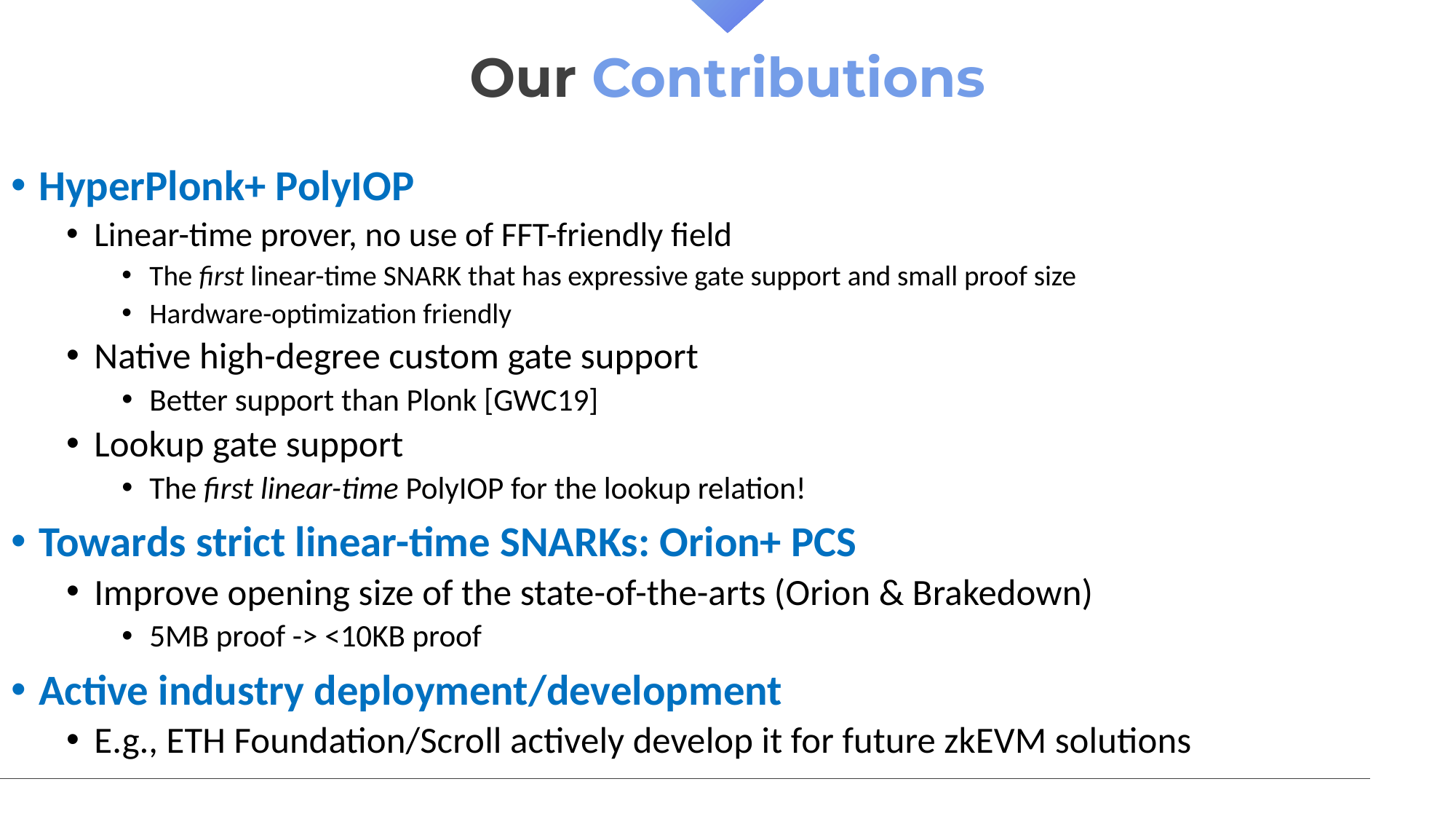

# Our Contributions
HyperPlonk+ PolyIOP
Linear-time prover, no use of FFT-friendly field
The first linear-time SNARK that has expressive gate support and small proof size
Hardware-optimization friendly
Native high-degree custom gate support
Better support than Plonk [GWC19]
Lookup gate support
The first linear-time PolyIOP for the lookup relation!
Towards strict linear-time SNARKs: Orion+ PCS
Improve opening size of the state-of-the-arts (Orion & Brakedown)
5MB proof -> <10KB proof
Active industry deployment/development
E.g., ETH Foundation/Scroll actively develop it for future zkEVM solutions